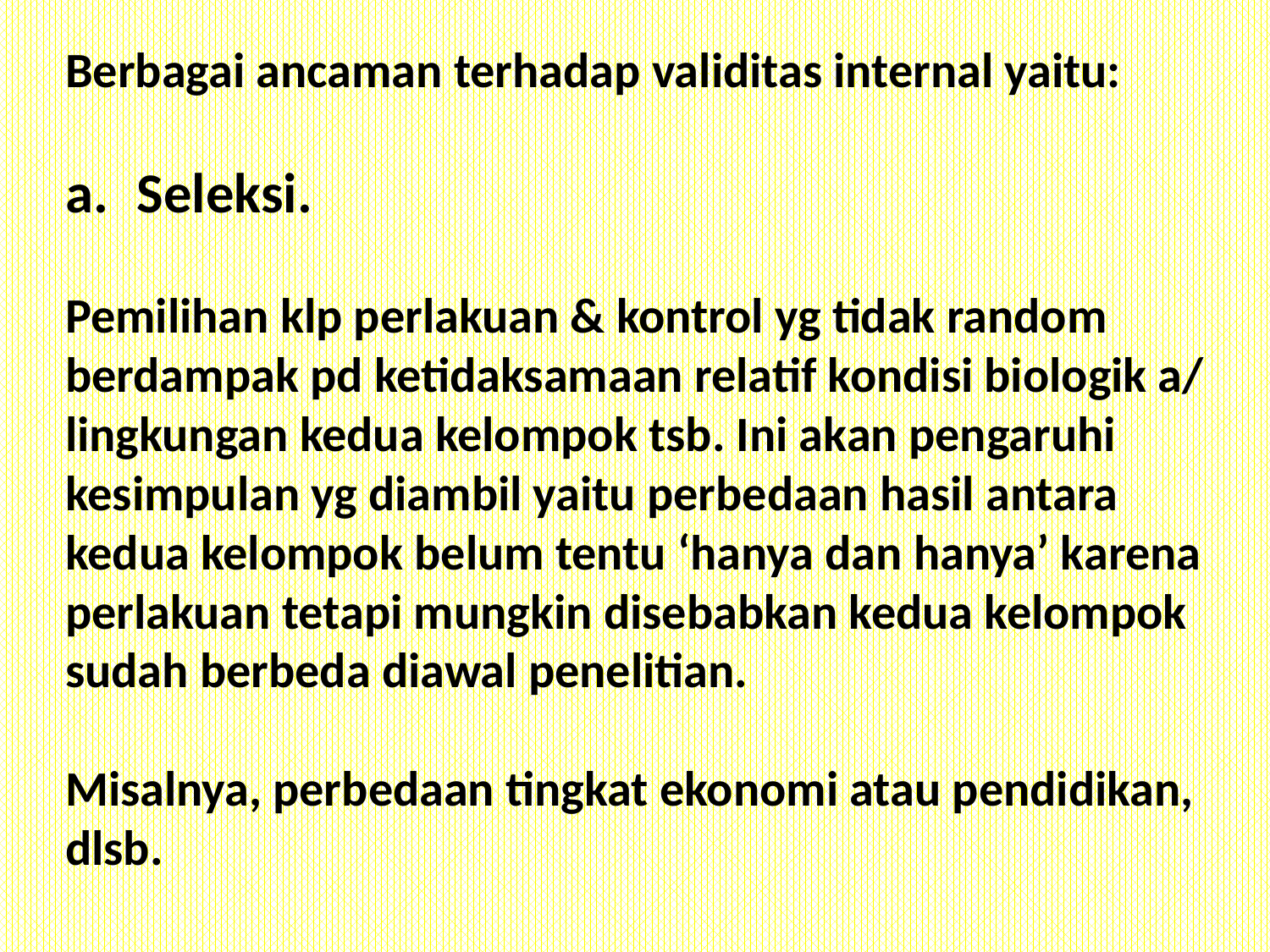

Berbagai ancaman terhadap validitas internal yaitu:

Seleksi.

Pemilihan klp perlakuan & kontrol yg tidak random berdampak pd ketidaksamaan relatif kondisi biologik a/ lingkungan kedua kelompok tsb. Ini akan pengaruhi kesimpulan yg diambil yaitu perbedaan hasil antara kedua kelompok belum tentu ‘hanya dan hanya’ karena perlakuan tetapi mungkin disebabkan kedua kelompok sudah berbeda diawal penelitian.

Misalnya, perbedaan tingkat ekonomi atau pendidikan, dlsb.